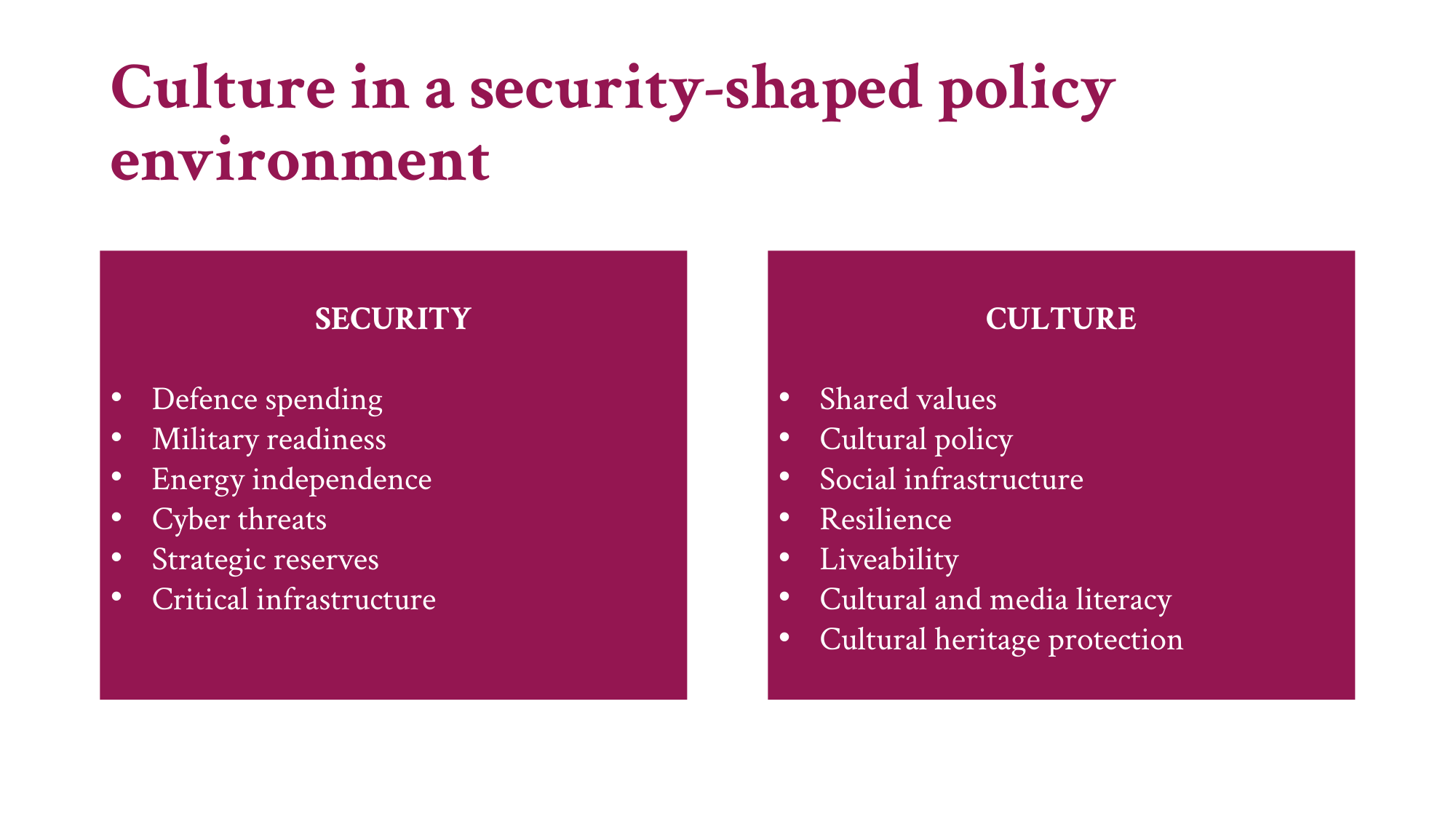

# Culture in a security-shaped policy environment

SECURITY

Defence spending
Military readiness
Energy independence
Cyber threats
Strategic reserves
Critical infrastructure

CULTURE

Shared values
Cultural policy
Social infrastructure
Resilience
Liveability
Cultural and media literacy
Cultural heritage protection